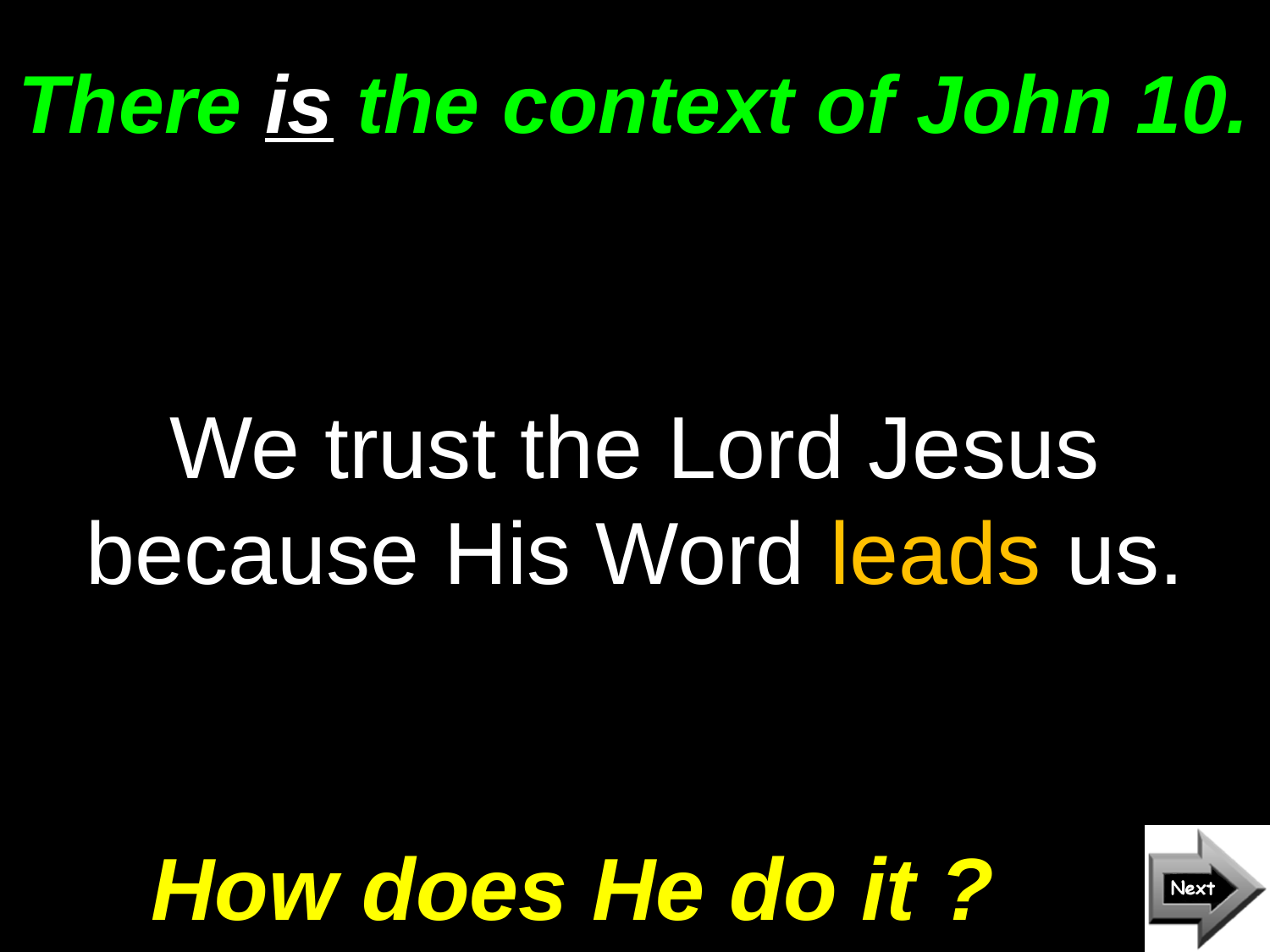

# There is the context of John 10.
We trust the Lord Jesus because His Word leads us.
How does He do it ?